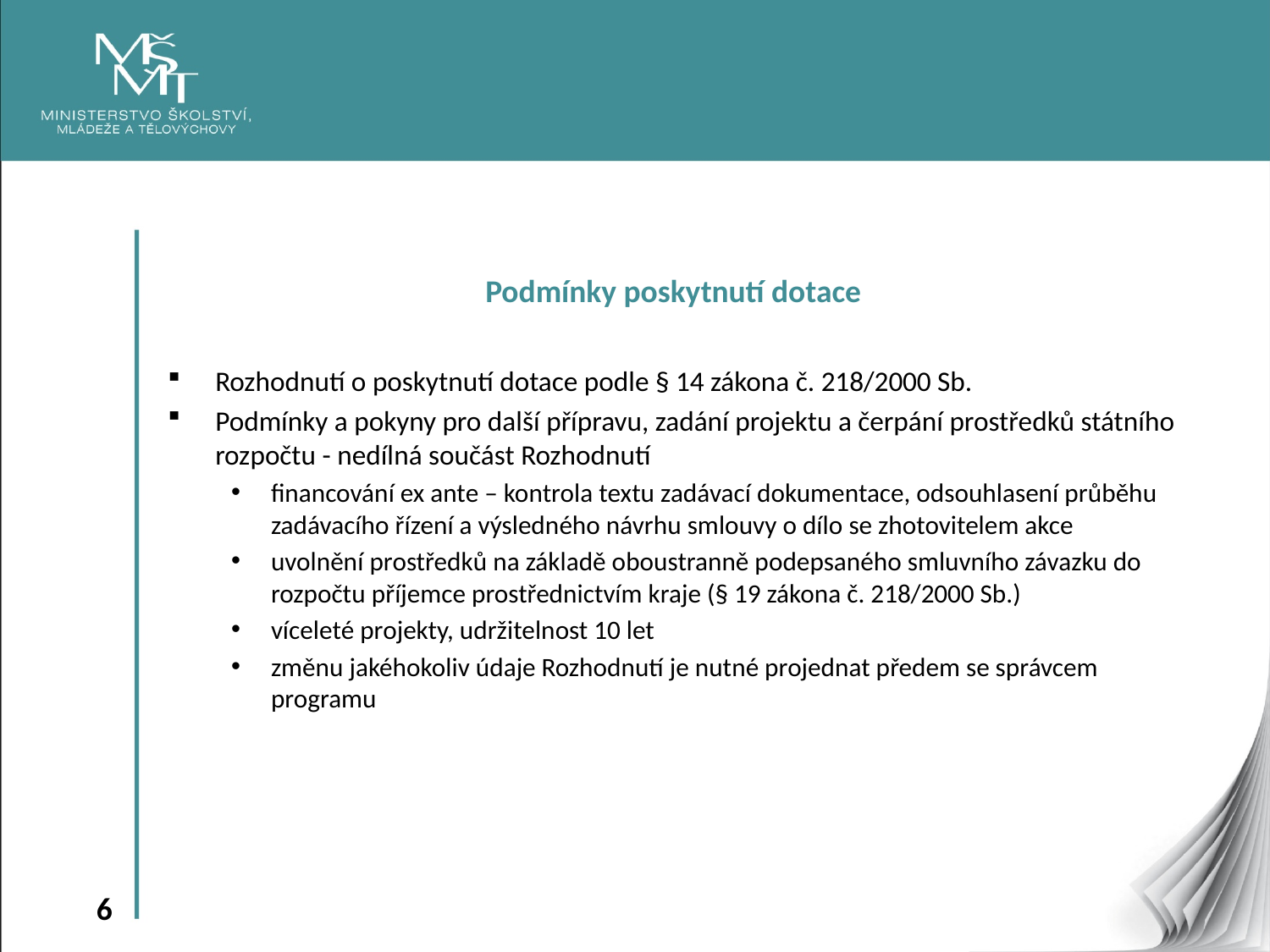

Podmínky poskytnutí dotace

Rozhodnutí o poskytnutí dotace podle § 14 zákona č. 218/2000 Sb.
Podmínky a pokyny pro další přípravu, zadání projektu a čerpání prostředků státního rozpočtu - nedílná součást Rozhodnutí
financování ex ante – kontrola textu zadávací dokumentace, odsouhlasení průběhu zadávacího řízení a výsledného návrhu smlouvy o dílo se zhotovitelem akce
uvolnění prostředků na základě oboustranně podepsaného smluvního závazku do rozpočtu příjemce prostřednictvím kraje (§ 19 zákona č. 218/2000 Sb.)
víceleté projekty, udržitelnost 10 let
změnu jakéhokoliv údaje Rozhodnutí je nutné projednat předem se správcem programu